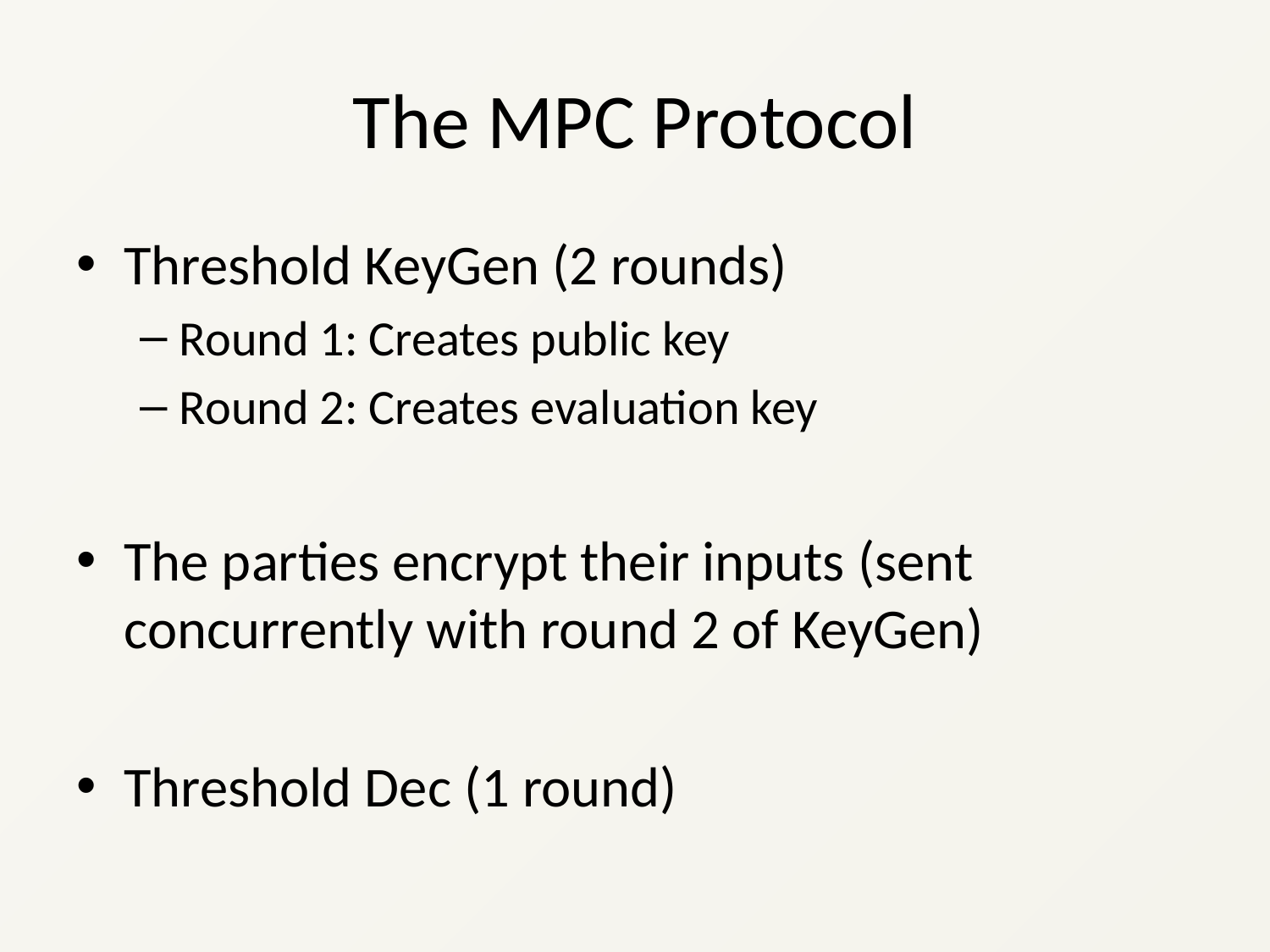

# The MPC Protocol
Threshold KeyGen (2 rounds)
Round 1: Creates public key
Round 2: Creates evaluation key

The parties encrypt their inputs (sent concurrently with round 2 of KeyGen)

Threshold Dec (1 round)